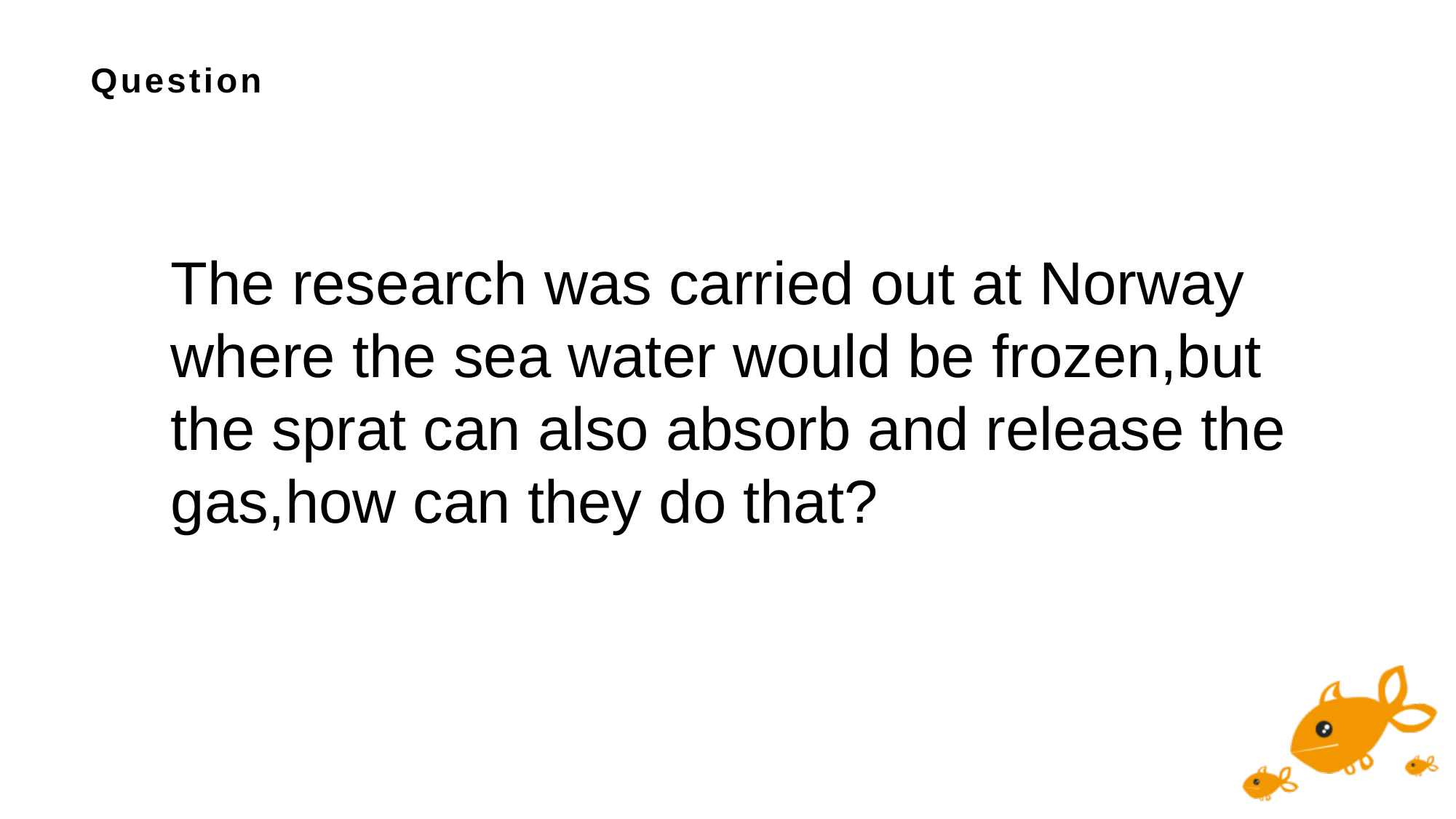

# Question
The research was carried out at Norway where the sea water would be frozen,but the sprat can also absorb and release the gas,how can they do that?